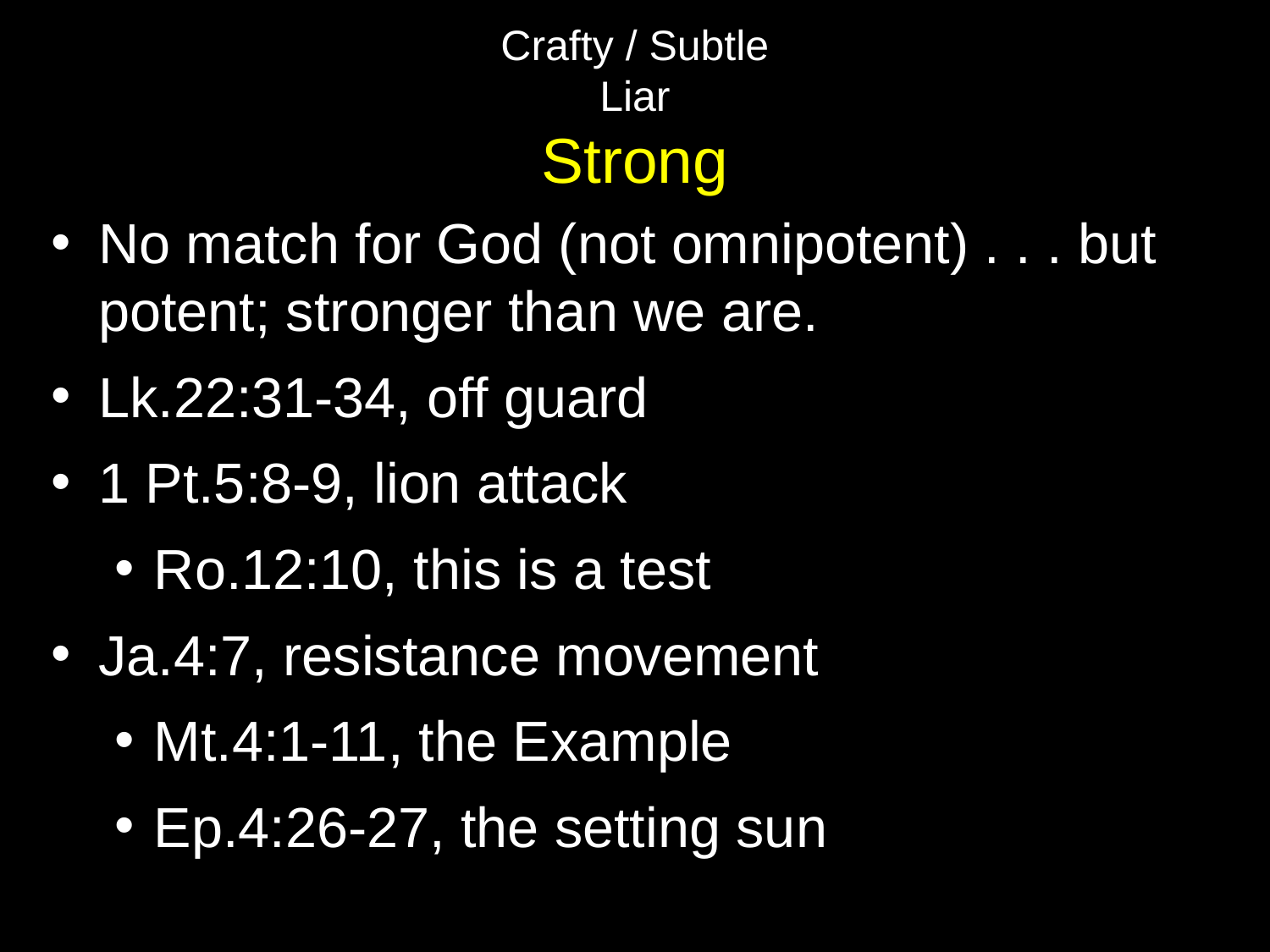

# Crafty / Subtle Liar Strong

No match for God (not omnipotent) . . . but potent; stronger than we are.
Lk.22:31-34, off guard
1 Pt.5:8-9, lion attack
Ro.12:10, this is a test
Ja.4:7, resistance movement
Mt.4:1-11, the Example
Ep.4:26-27, the setting sun